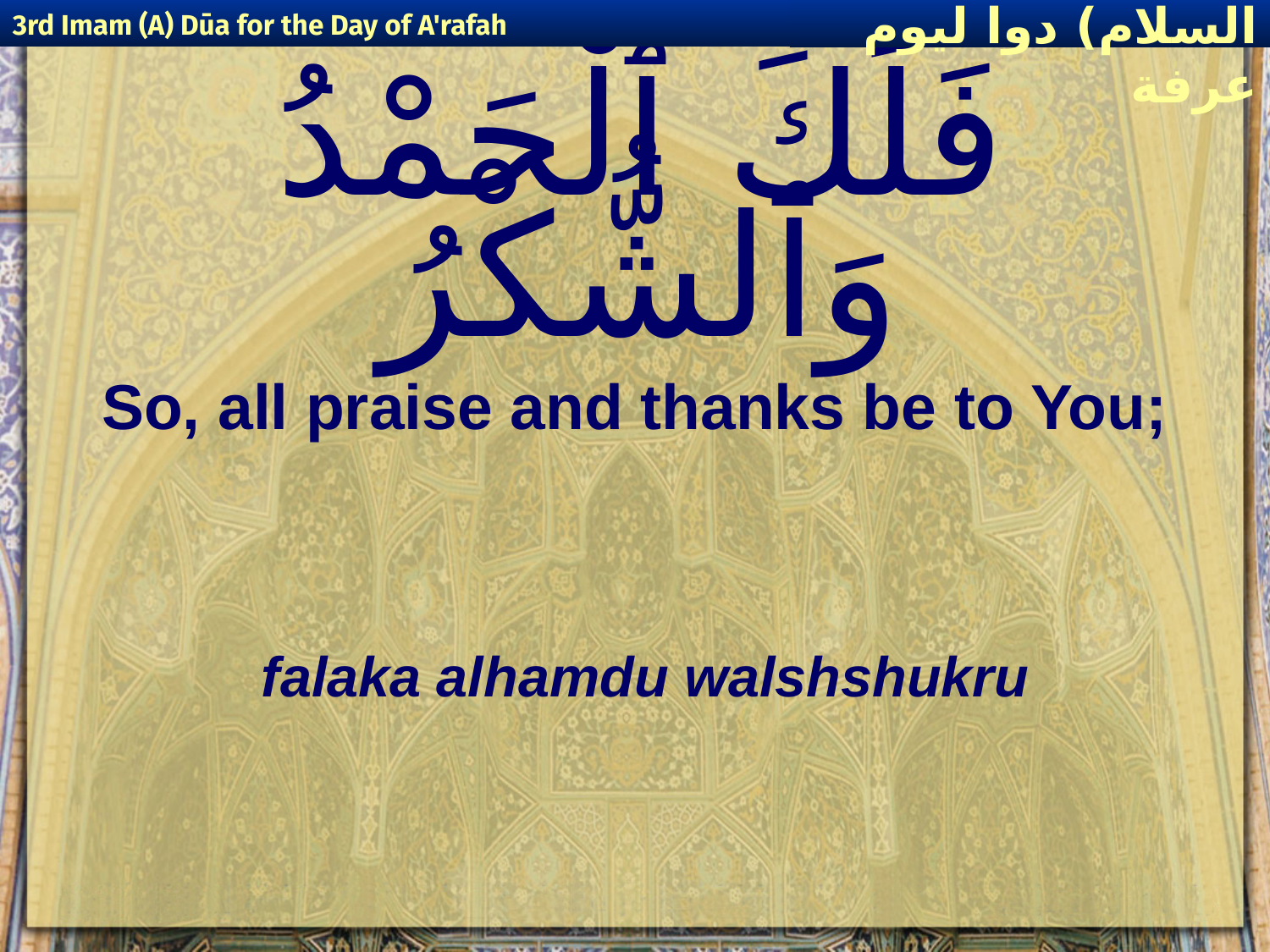

3rd Imam (A) Dūa for the Day of A'rafah
إمام حسين(عليه السلام) دوا ليوم عرفة
# فَلَكَ ٱلْحَمْدُ وَٱلشُّكْرُ
So, all praise and thanks be to You;
falaka alhamdu walshshukru